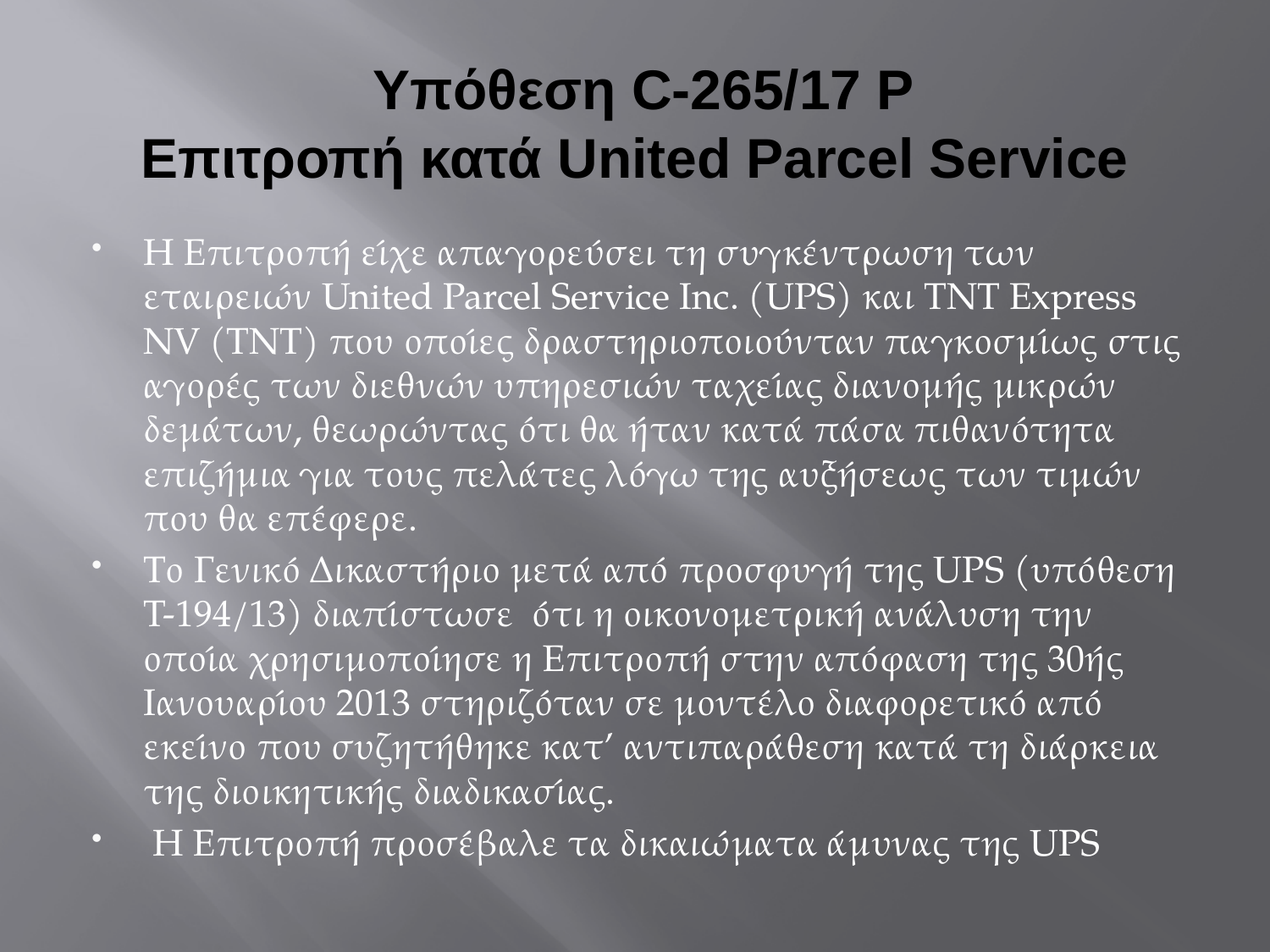

# Yπόθεση C-265/17 P Επιτροπή κατά United Parcel Service
Η Επιτροπή είχε απαγορεύσει τη συγκέντρωση των εταιρειών United Parcel Service Inc. (UPS) και TNT Express NV (TNT) που οποίες δραστηριοποιούνταν παγκοσμίως στις αγορές των διεθνών υπηρεσιών ταχείας διανομής μικρών δεμάτων, θεωρώντας ότι θα ήταν κατά πάσα πιθανότητα επιζήμια για τους πελάτες λόγω της αυξήσεως των τιμών που θα επέφερε.
Το Γενικό Δικαστήριο μετά από προσφυγή της UPS (υπόθεση T-194/13) διαπίστωσε  ότι η οικονομετρική ανάλυση την οποία χρησιμοποίησε η Επιτροπή στην απόφαση της 30ής Ιανουαρίου 2013 στηριζόταν σε μοντέλο διαφορετικό από εκείνο που συζητήθηκε κατ’ αντιπαράθεση κατά τη διάρκεια της διοικητικής διαδικασίας.
 Η Επιτροπή προσέβαλε τα δικαιώματα άμυνας της UPS